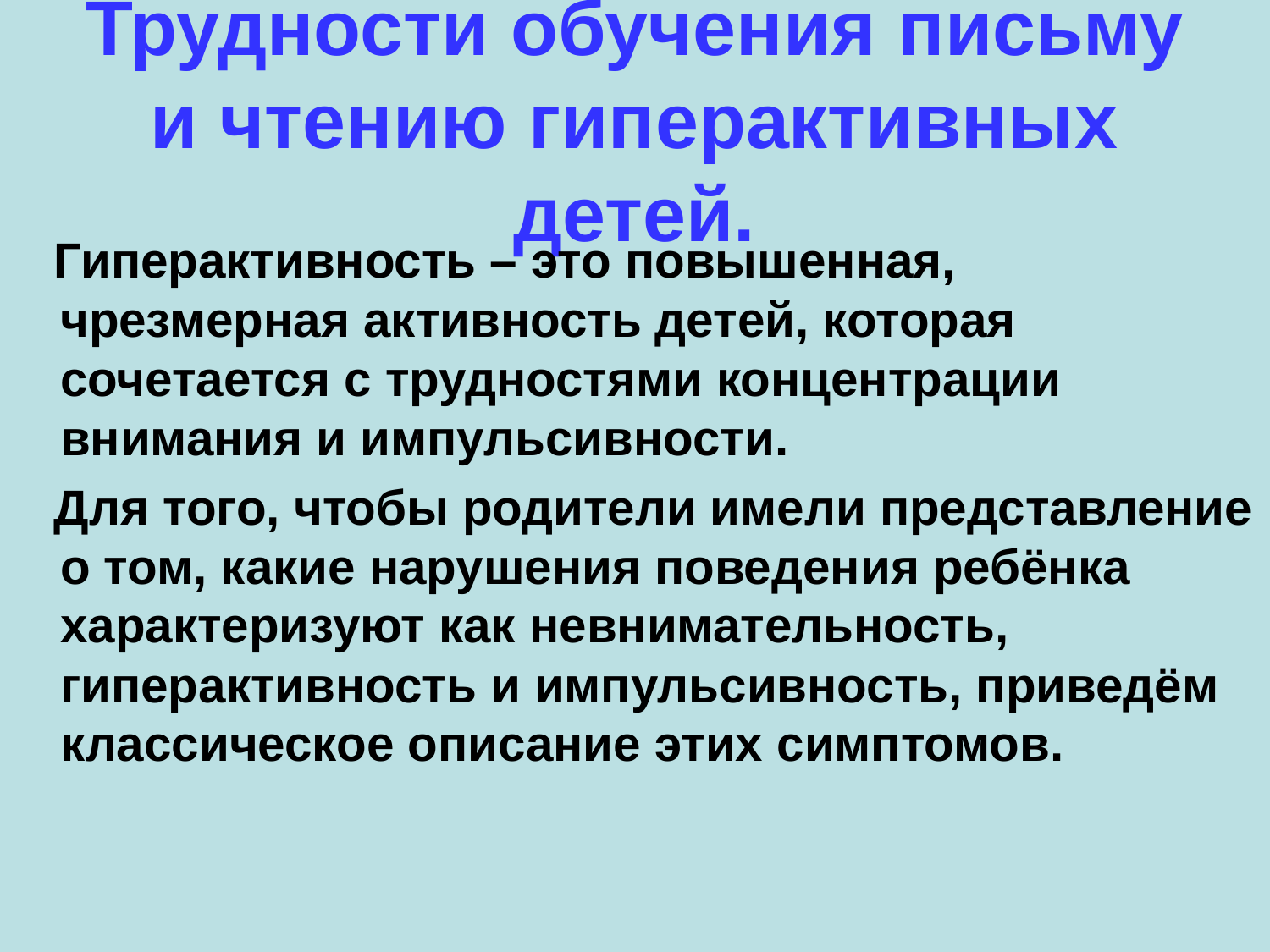

# Трудности обучения письму и чтению гиперактивных детей.
   Гиперактивность – это повышенная, чрезмерная активность детей, которая сочетается с трудностями концентрации внимания и импульсивности.
   Для того, чтобы родители имели представление о том, какие нарушения поведения ребёнка характеризуют как невнимательность, гиперактивность и импульсивность, приведём классическое описание этих симптомов.